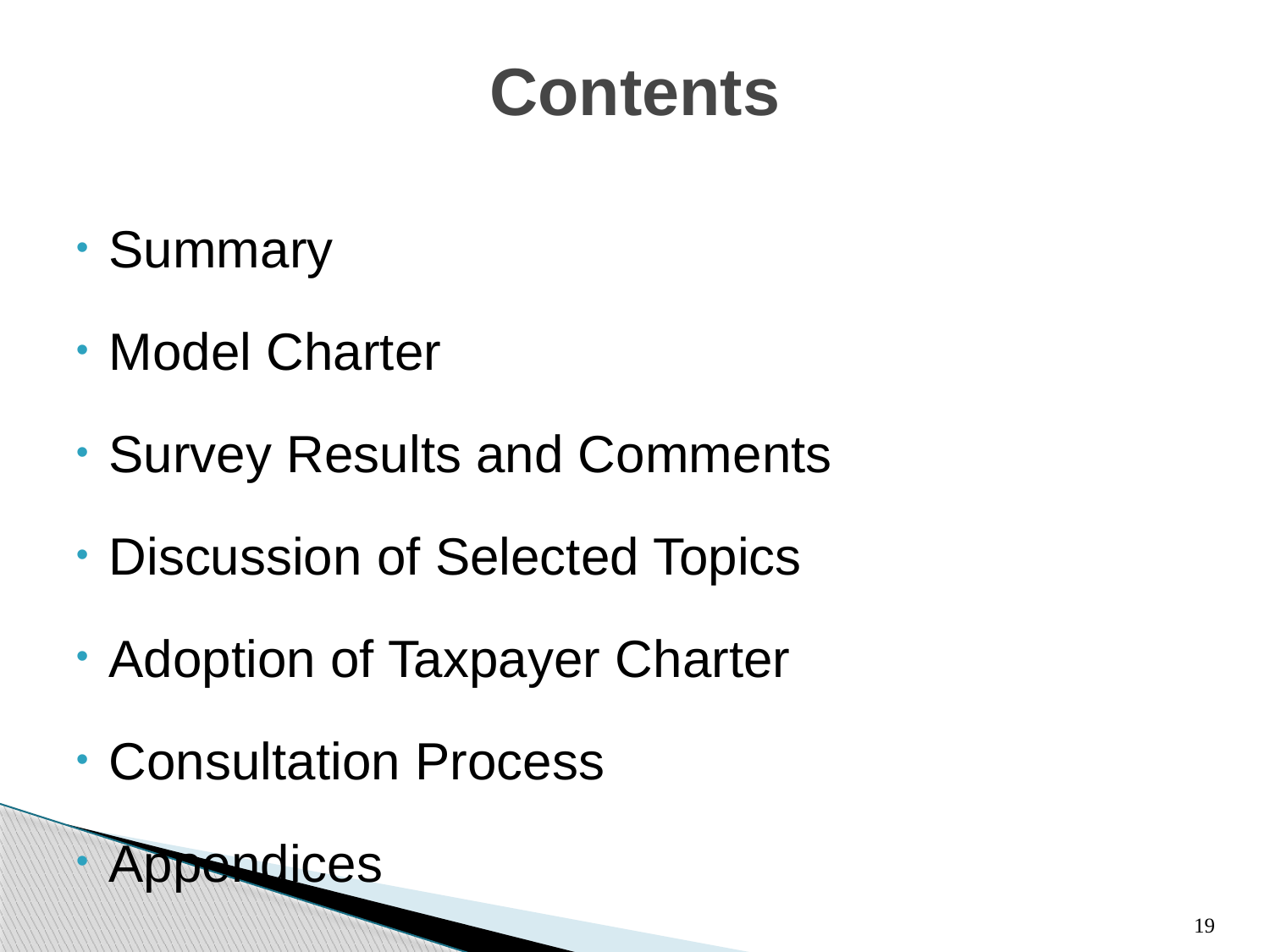

# Contents
Summary
Model Charter
Survey Results and Comments
Discussion of Selected Topics
Adoption of Taxpayer Charter
Consultation Process
Appendices